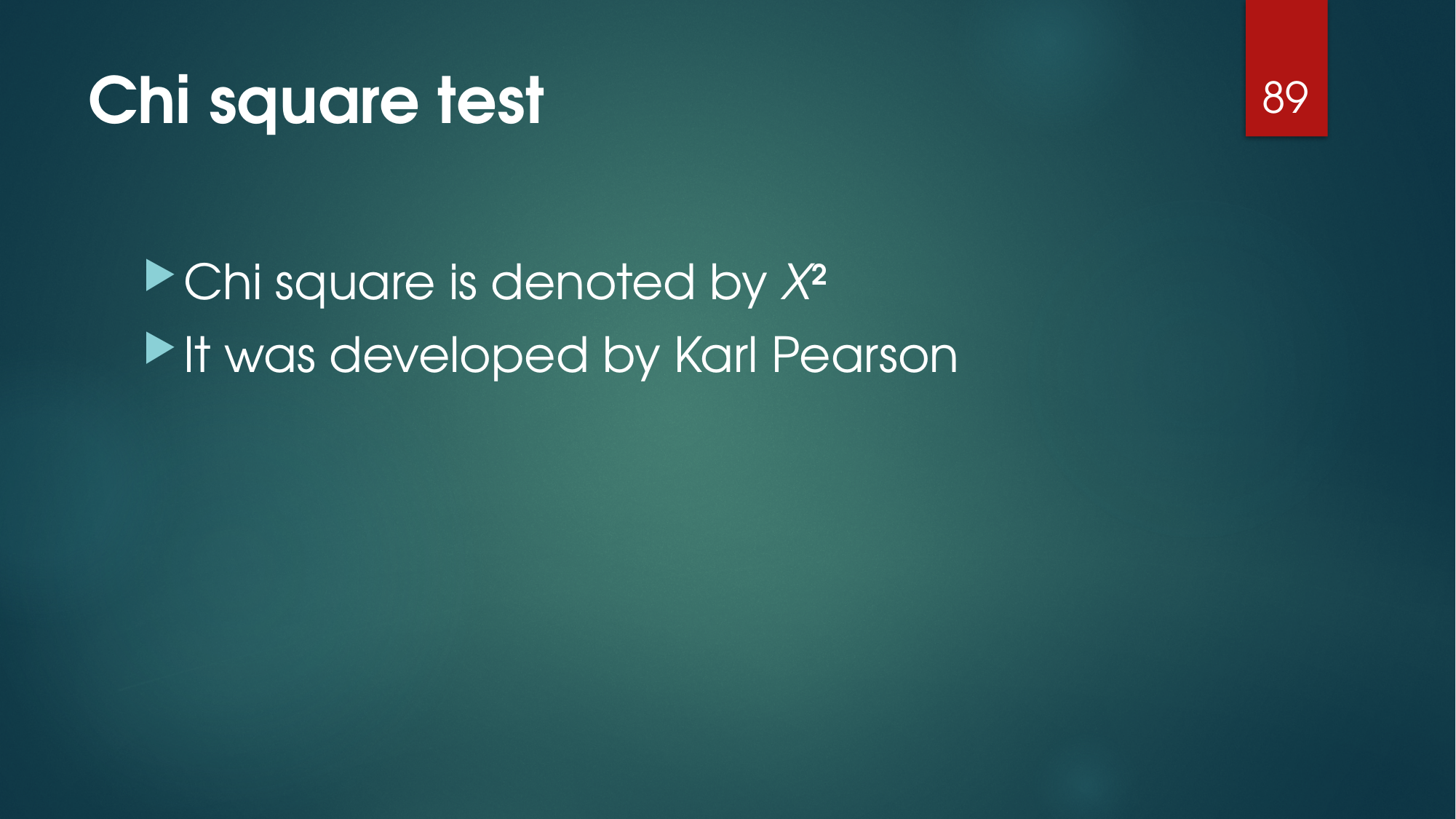

89
# Chi square test
Chi square is denoted by X2
It was developed by Karl Pearson